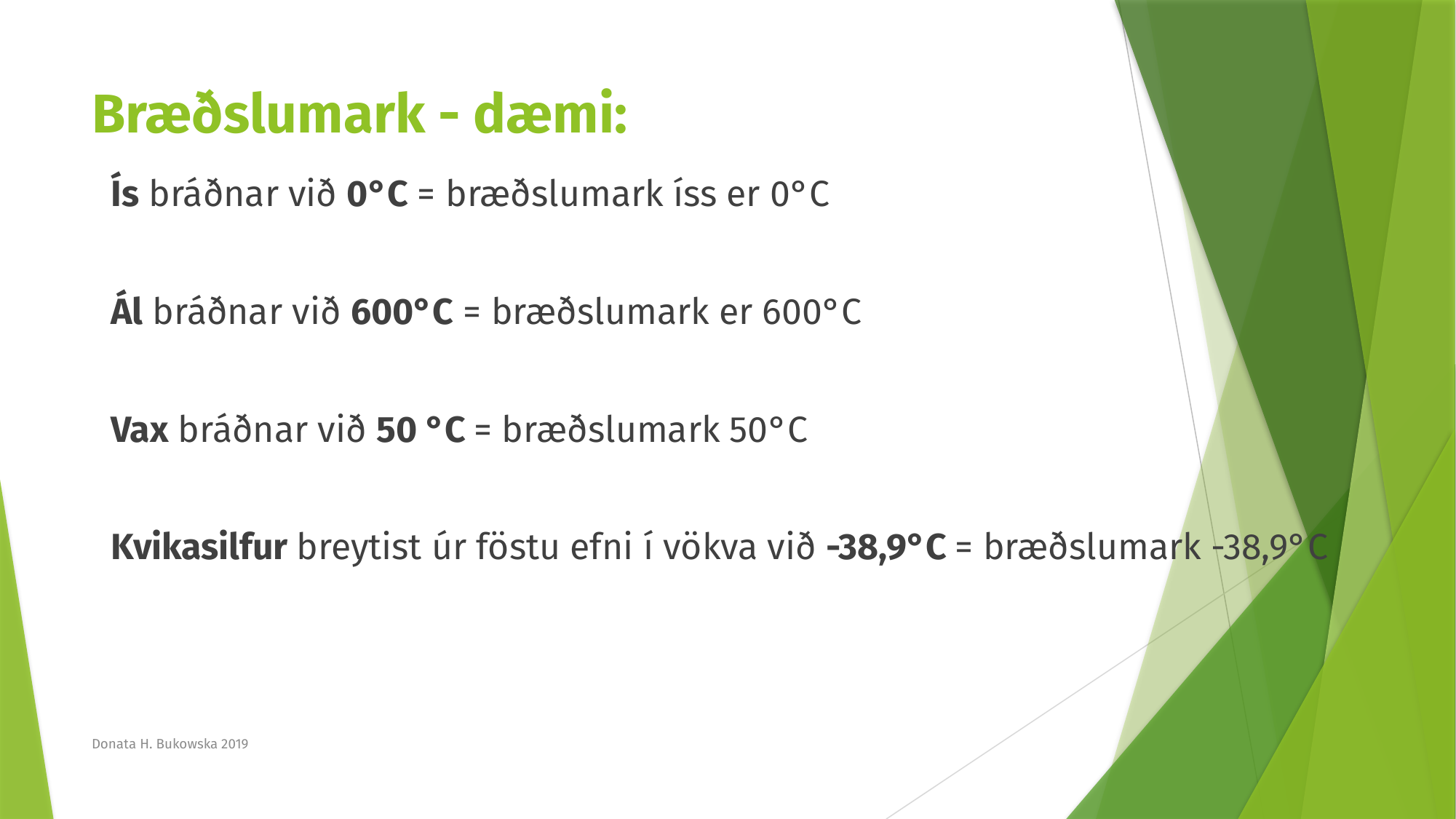

# Bræðslumark - dæmi:
Ís bráðnar við 0°C = bræðslumark íss er 0°C

Ál bráðnar við 600°C = bræðslumark er 600°C

Vax bráðnar við 50 °C = bræðslumark 50°C

Kvikasilfur breytist úr föstu efni í vökva við -38,9°C = bræðslumark -38,9°C

Donata H. Bukowska 2019